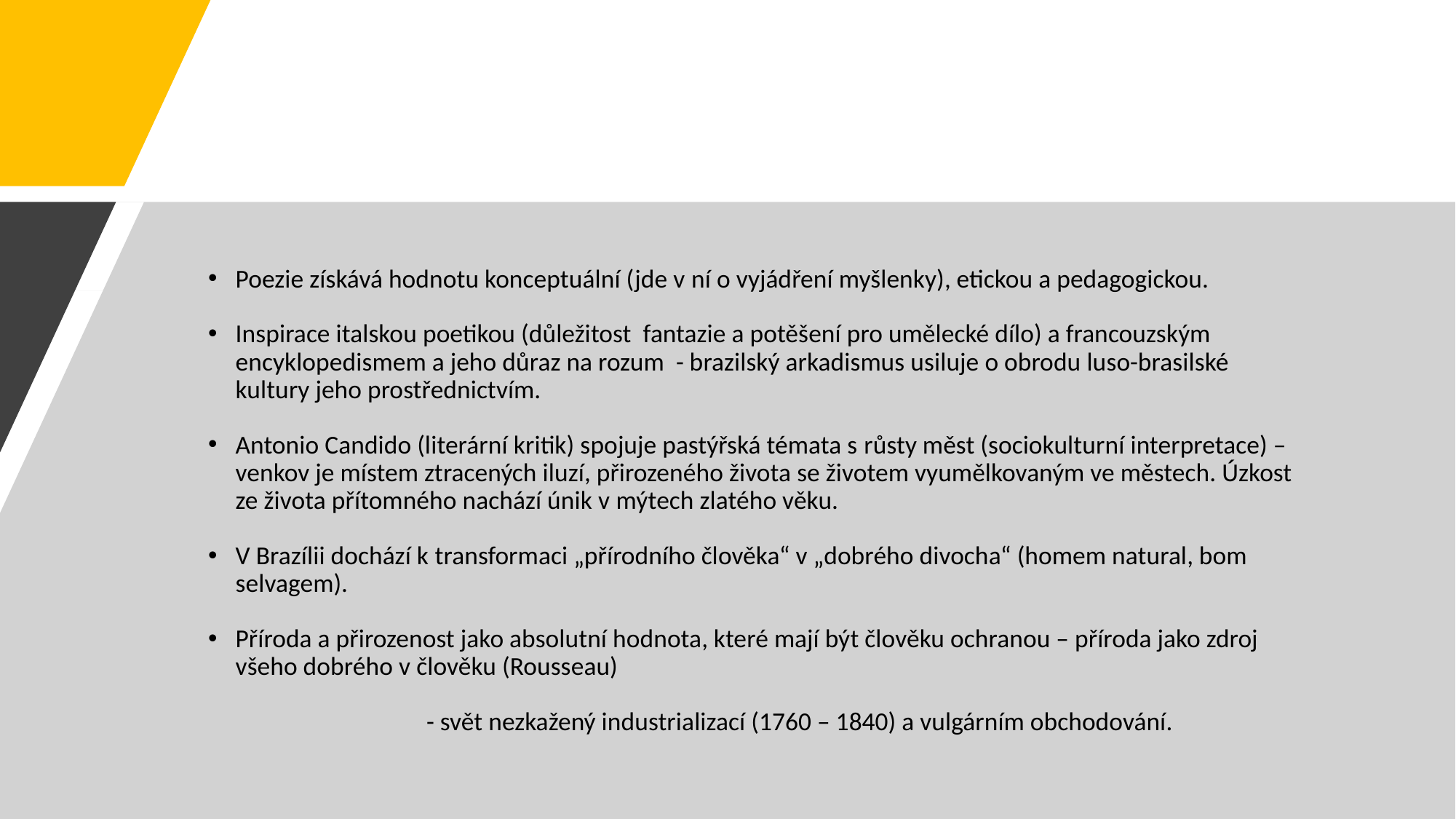

#

Poezie získává hodnotu konceptuální (jde v ní o vyjádření myšlenky), etickou a pedagogickou.
Inspirace italskou poetikou (důležitost  fantazie a potěšení pro umělecké dílo) a francouzským encyklopedismem a jeho důraz na rozum  - brazilský arkadismus usiluje o obrodu luso-brasilské kultury jeho prostřednictvím.
Antonio Candido (literární kritik) spojuje pastýřská témata s růsty měst (sociokulturní interpretace) – venkov je místem ztracených iluzí, přirozeného života se životem vyumělkovaným ve městech. Úzkost ze života přítomného nachází únik v mýtech zlatého věku.
V Brazílii dochází k transformaci „přírodního člověka“ v „dobrého divocha“ (homem natural, bom selvagem).
Příroda a přirozenost jako absolutní hodnota, které mají být člověku ochranou – příroda jako zdroj všeho dobrého v člověku (Rousseau)
		- svět nezkažený industrializací (1760 – 1840) a vulgárním obchodování.